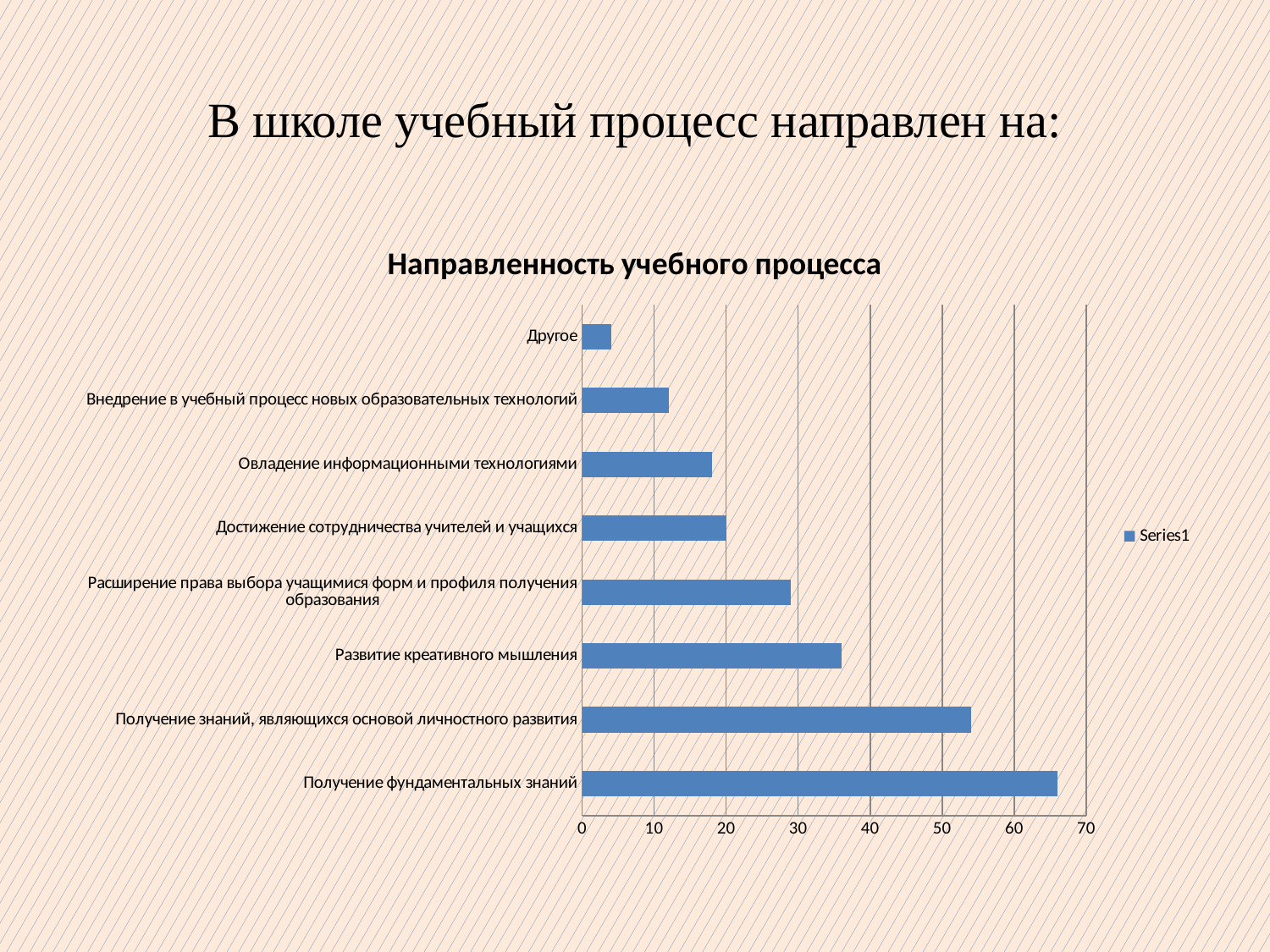

# В школе учебный процесс направлен на:

### Chart: Направленность учебного процесса

| Category |  |
|---|---|
| Получение фундаментальных знаний | 66.0 |
| Получение знаний, являющихся основой личностного развития | 54.0 |
| Развитие креативного мышления | 36.0 |
| Расширение права выбора учащимися форм и профиля получения образования | 29.0 |
| Достижение сотрудничества учителей и учащихся | 20.0 |
| Овладение информационными технологиями | 18.0 |
| Внедрение в учебный процесс новых образовательных технологий | 12.0 |
| Другое | 4.0 |